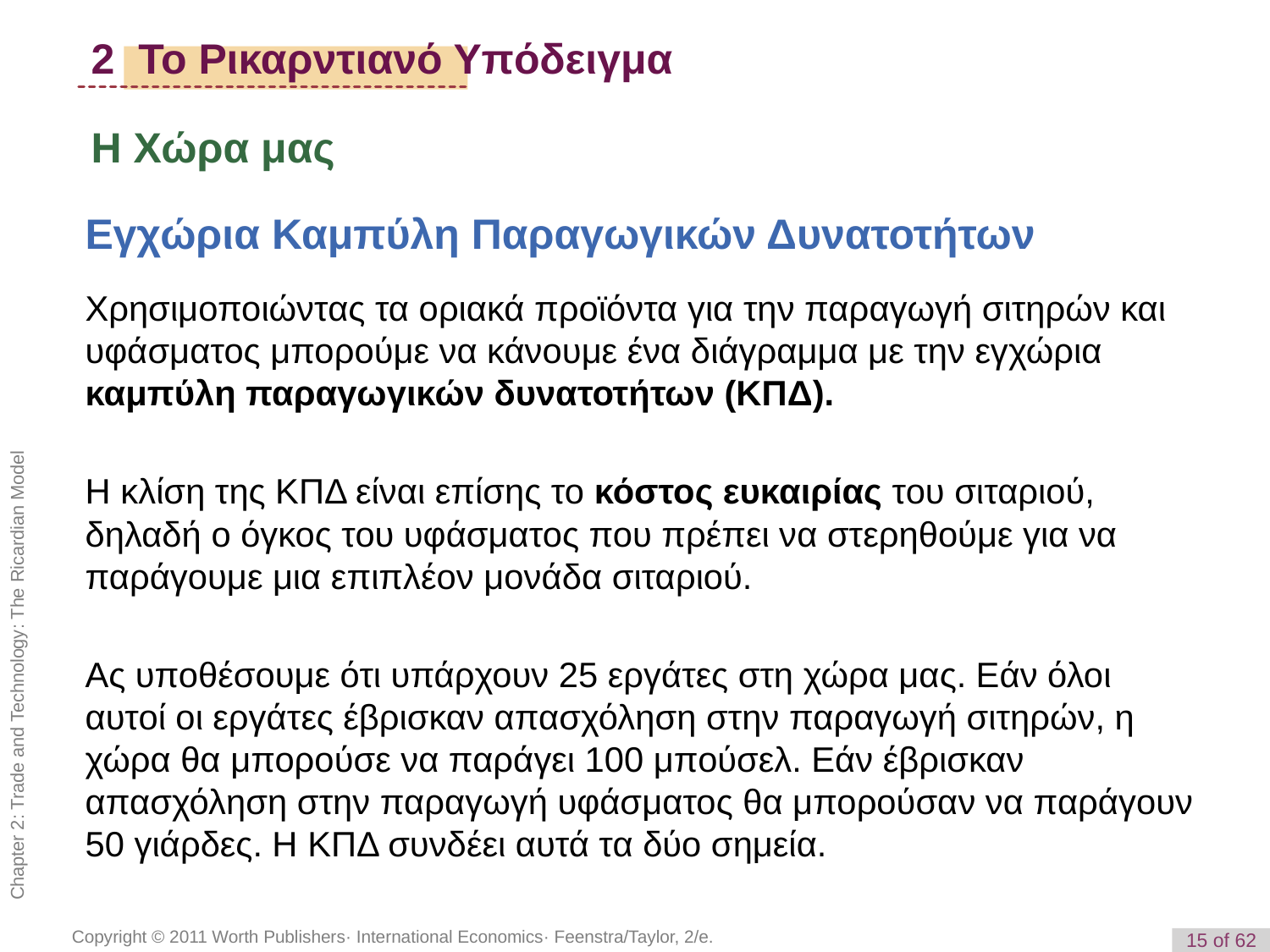

2  Το Ρικαρντιανό Υπόδειγμα

Η Χώρα μας
Εγχώρια Καμπύλη Παραγωγικών Δυνατοτήτων

Χρησιμοποιώντας τα οριακά προϊόντα για την παραγωγή σιτηρών και υφάσματος μπορούμε να κάνουμε ένα διάγραμμα με την εγχώρια καμπύλη παραγωγικών δυνατοτήτων (ΚΠΔ).

Η κλίση της ΚΠΔ είναι επίσης το κόστος ευκαιρίας του σιταριού, δηλαδή ο όγκος του υφάσματος που πρέπει να στερηθούμε για να παράγουμε μια επιπλέον μονάδα σιταριού.

Ας υποθέσουμε ότι υπάρχουν 25 εργάτες στη χώρα μας. Εάν όλοι αυτοί οι εργάτες έβρισκαν απασχόληση στην παραγωγή σιτηρών, η χώρα θα μπορούσε να παράγει 100 μπούσελ. Εάν έβρισκαν απασχόληση στην παραγωγή υφάσματος θα μπορούσαν να παράγουν 50 γιάρδες. Η ΚΠΔ συνδέει αυτά τα δύο σημεία.